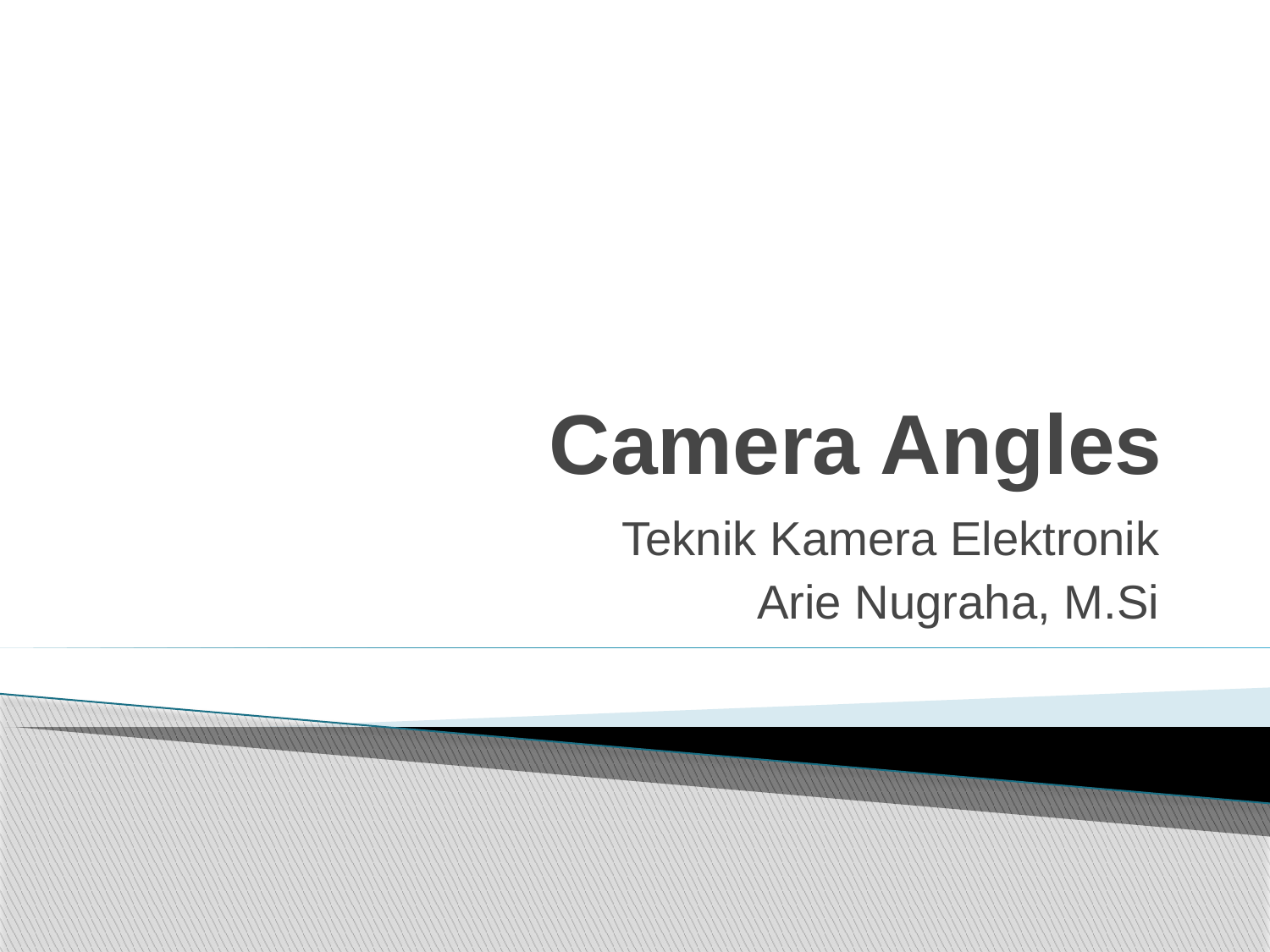

# Camera Angles
Teknik Kamera Elektronik
Arie Nugraha, M.Si